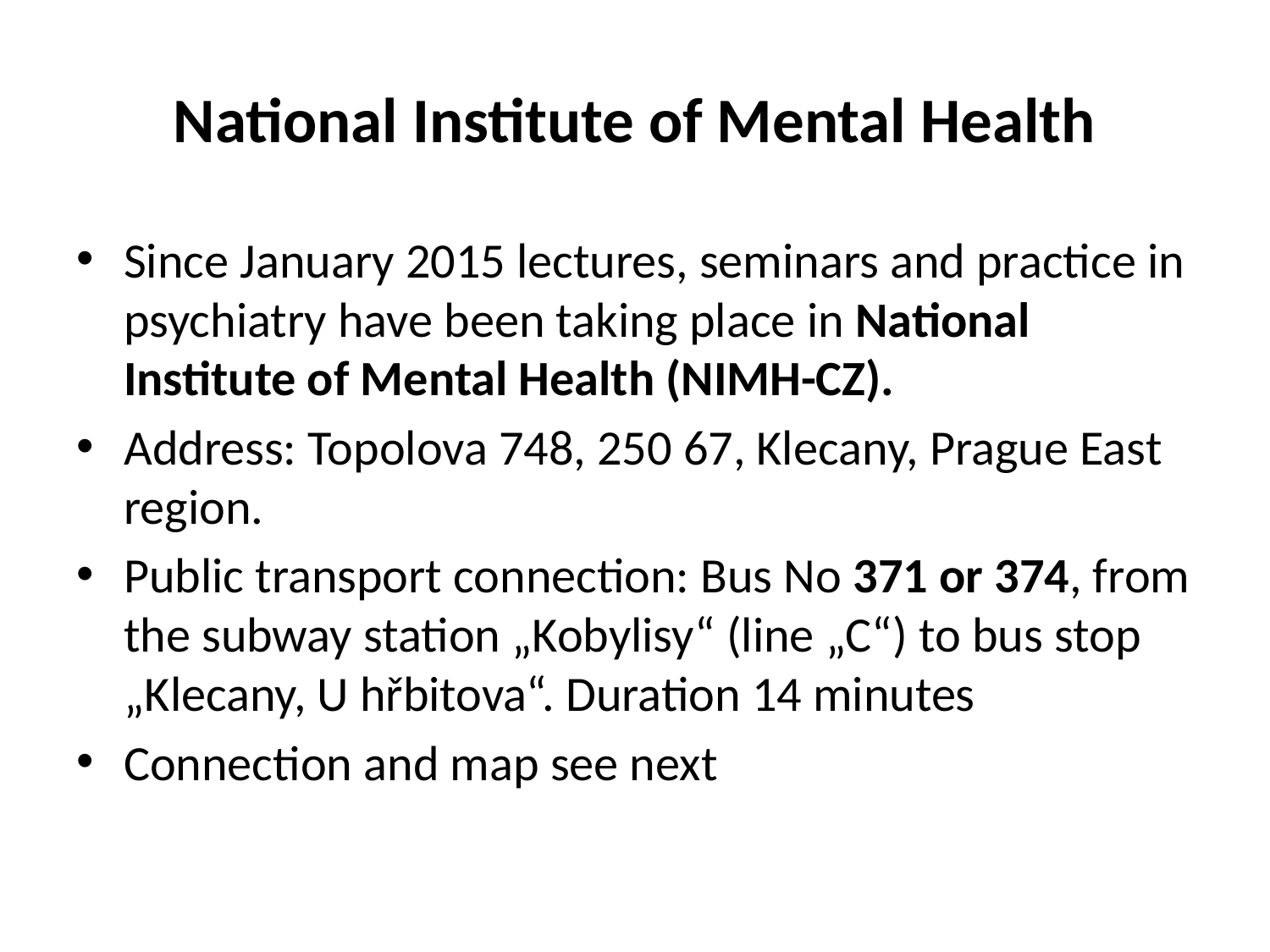

# National Institute of Mental Health
Since January 2015 lectures, seminars and practice in psychiatry have been taking place in National Institute of Mental Health (NIMH-CZ).
Address: Topolova 748, 250 67, Klecany, Prague East region.
Public transport connection: Bus No 371 or 374, from the subway station „Kobylisy“ (line „C“) to bus stop „Klecany, U hřbitova“. Duration 14 minutes
Connection and map see next